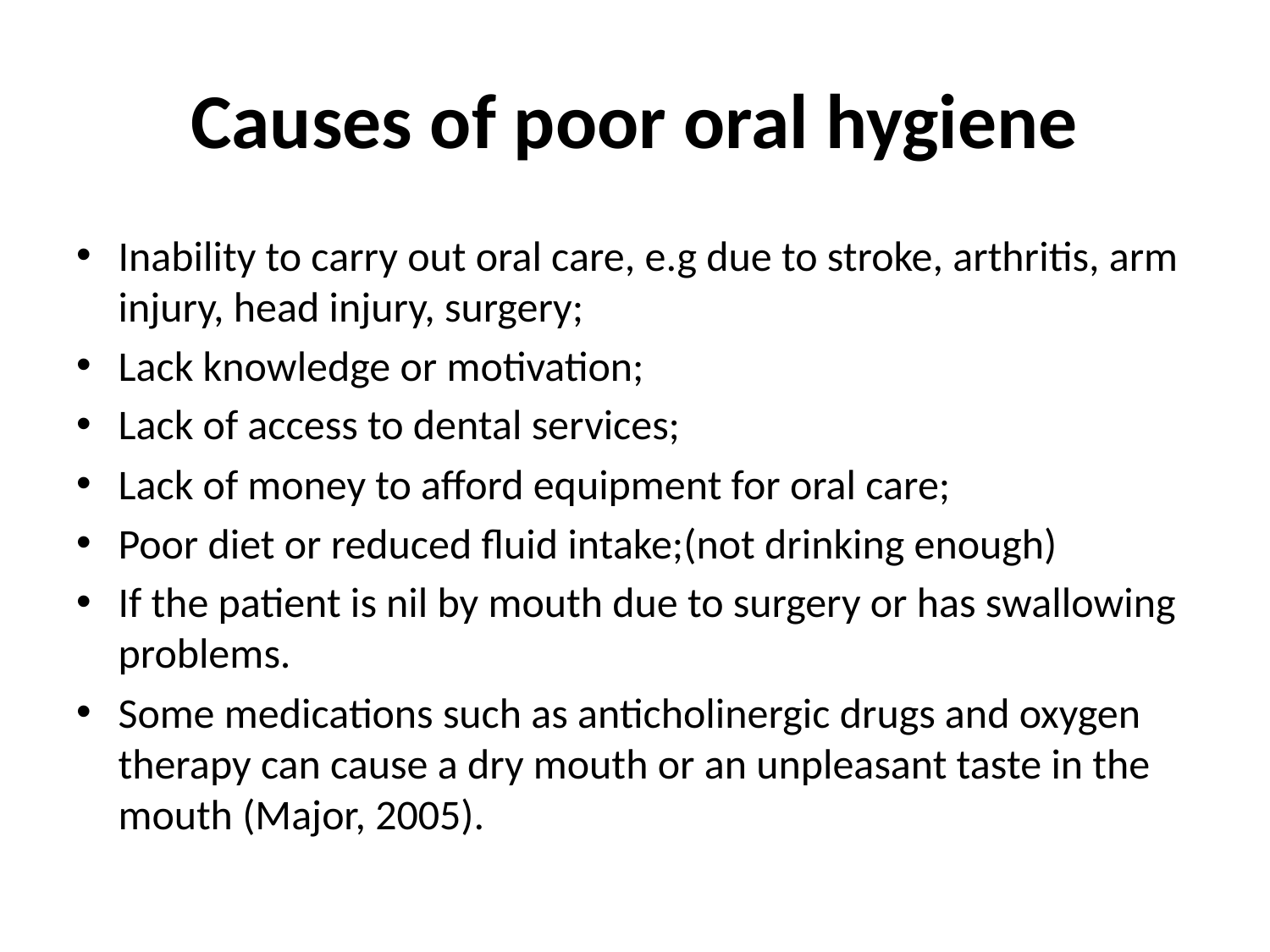

# Causes of poor oral hygiene
Inability to carry out oral care, e.g due to stroke, arthritis, arm injury, head injury, surgery;
Lack knowledge or motivation;
Lack of access to dental services;
Lack of money to afford equipment for oral care;
Poor diet or reduced fluid intake;(not drinking enough)
If the patient is nil by mouth due to surgery or has swallowing problems.
Some medications such as anticholinergic drugs and oxygen therapy can cause a dry mouth or an unpleasant taste in the mouth (Major, 2005).